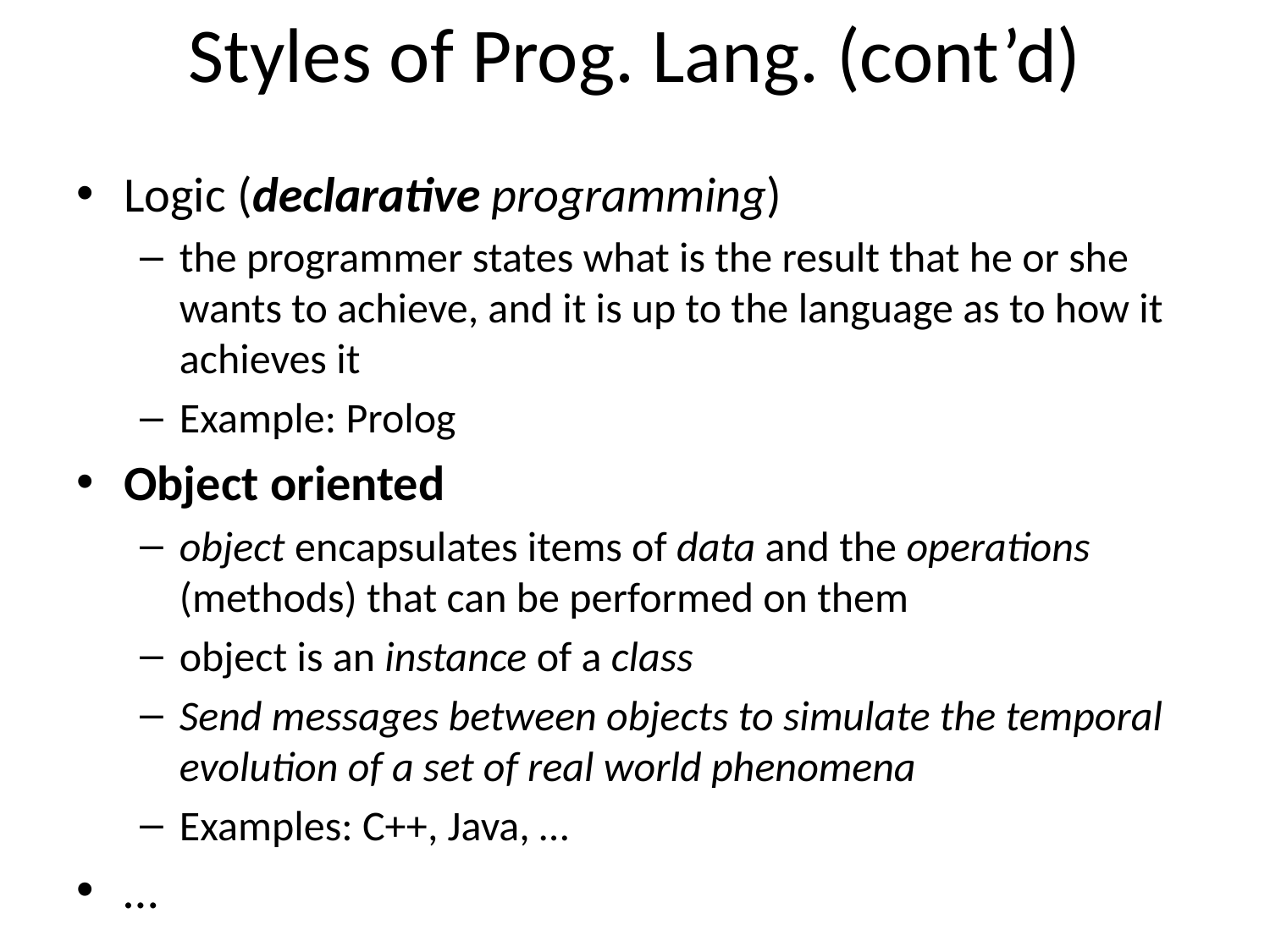

# Styles of Prog. Lang. (cont’d)
Logic (declarative programming)
the programmer states what is the result that he or she wants to achieve, and it is up to the language as to how it achieves it
Example: Prolog
Object oriented
object encapsulates items of data and the operations (methods) that can be performed on them
object is an instance of a class
Send messages between objects to simulate the temporal evolution of a set of real world phenomena
Examples: C++, Java, …
…